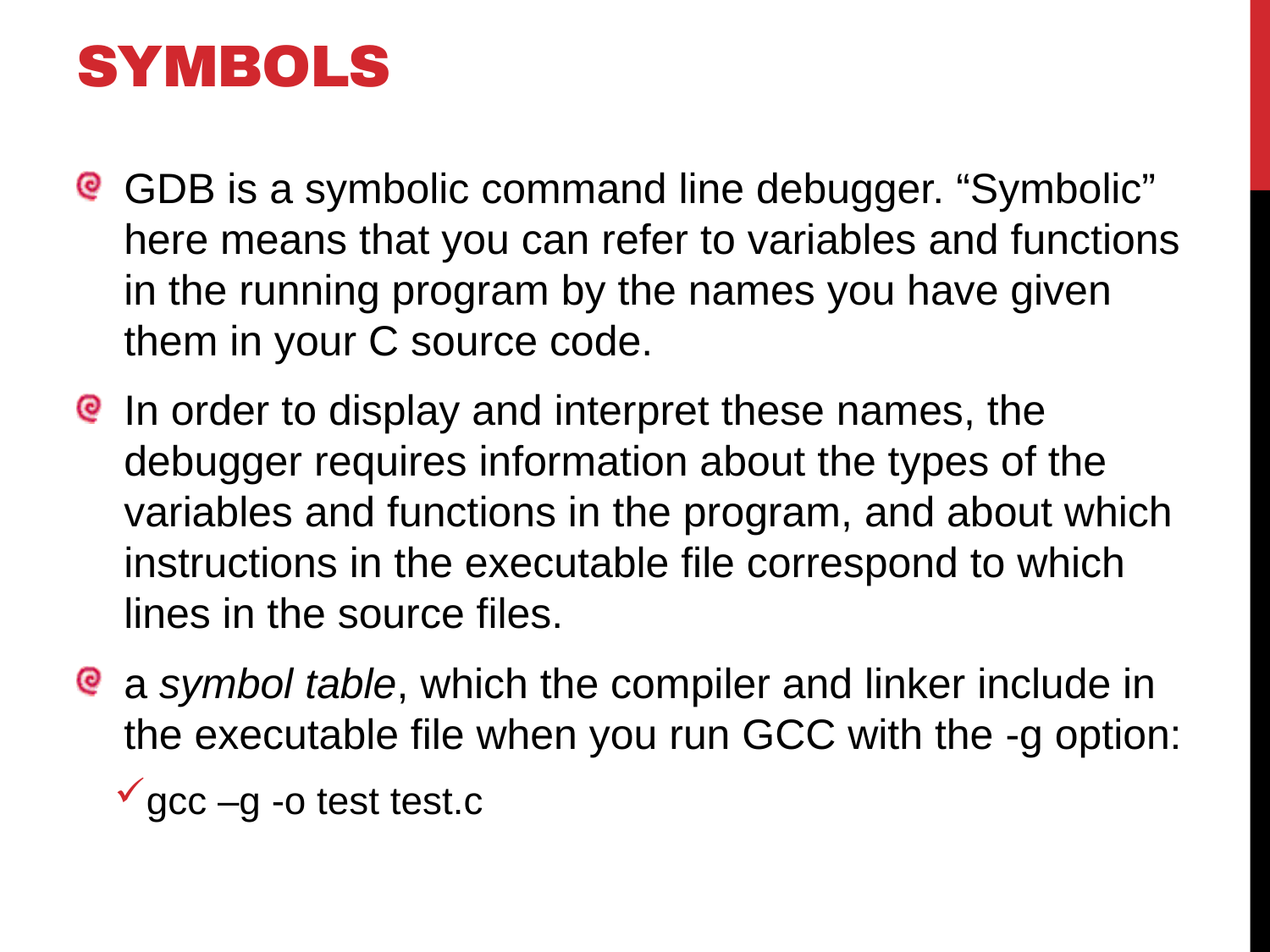

# symbols
GDB is a symbolic command line debugger. “Symbolic” here means that you can refer to variables and functions in the running program by the names you have given them in your C source code.
In order to display and interpret these names, the debugger requires information about the types of the variables and functions in the program, and about which instructions in the executable file correspond to which lines in the source files.
a symbol table, which the compiler and linker include in the executable file when you run GCC with the -g option:
gcc –g -o test test.c